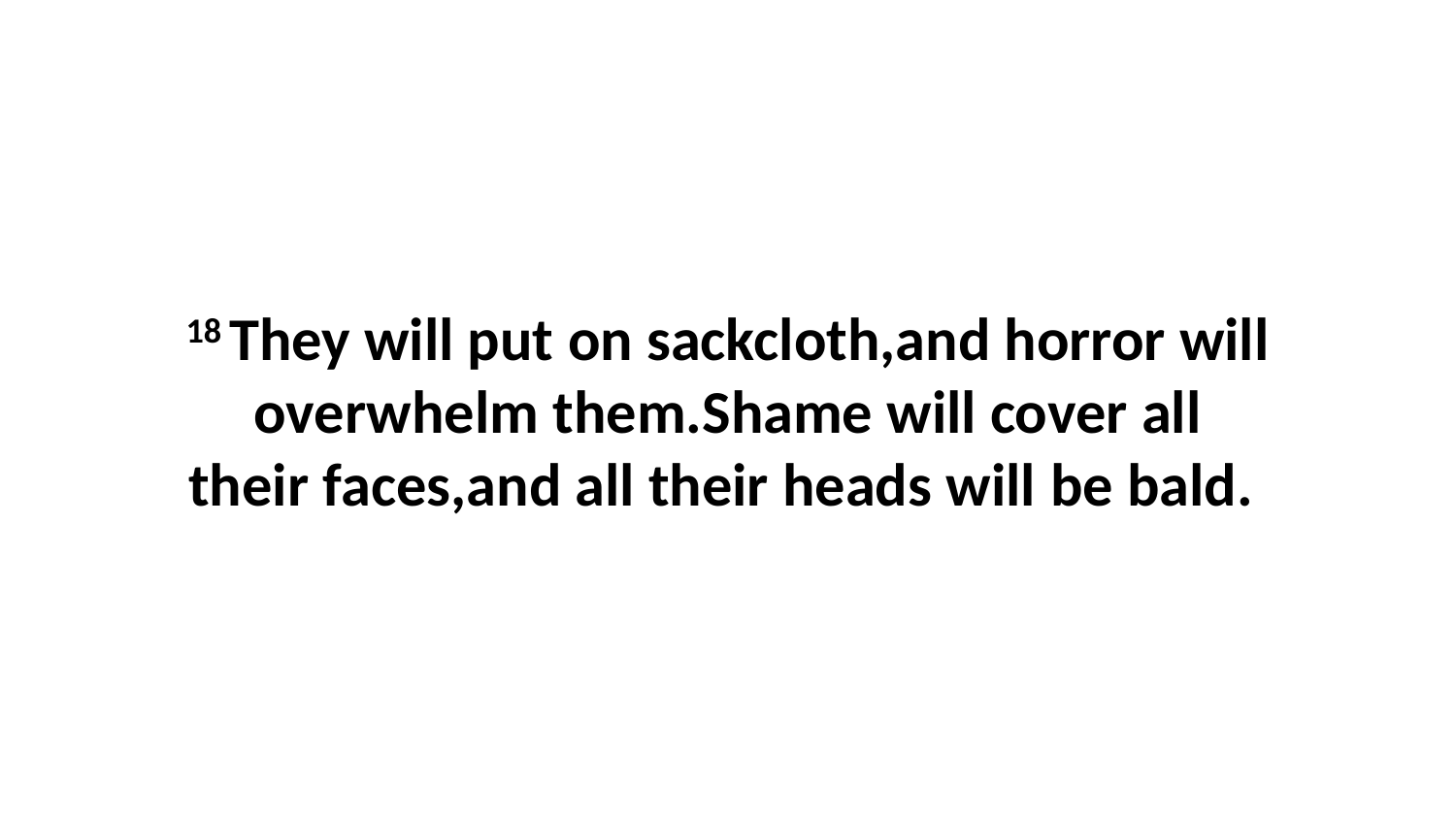

18 They will put on sackcloth,and horror will overwhelm them.Shame will cover all their faces,and all their heads will be bald.